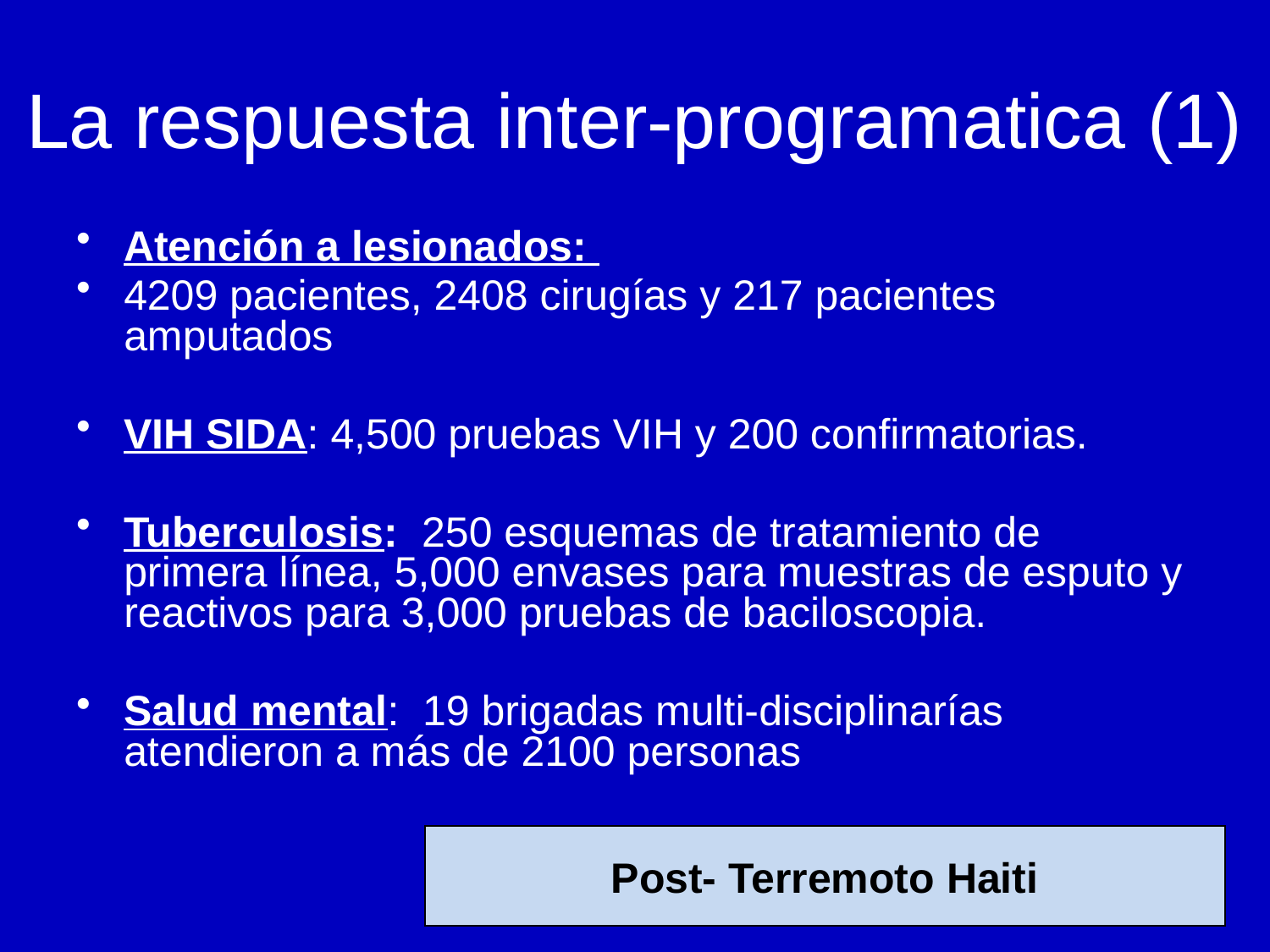

# La respuesta inter-programatica (1)
Atención a lesionados:
4209 pacientes, 2408 cirugías y 217 pacientes amputados

VIH SIDA: 4,500 pruebas VIH y 200 confirmatorias.

Tuberculosis:  250 esquemas de tratamiento de primera línea, 5,000 envases para muestras de esputo y reactivos para 3,000 pruebas de baciloscopia.

Salud mental:  19 brigadas multi-disciplinarías atendieron a más de 2100 personas
Post- Terremoto Haiti